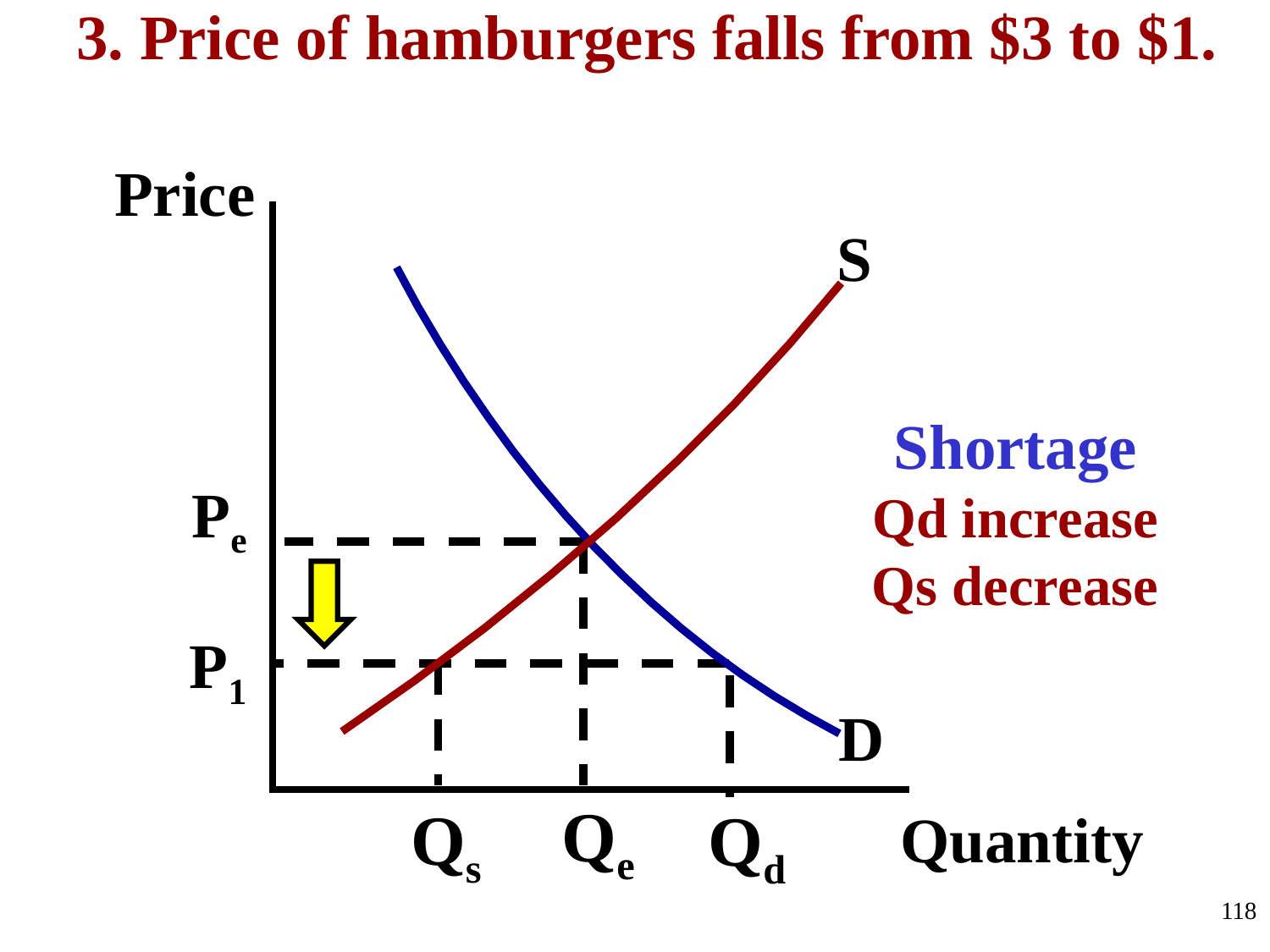

3. Price of hamburgers falls from $3 to $1.
Price
S

Shortage
Qd increase
Qs decrease
Pe

P1
D
Qe
Qs
Qd
Quantity
118